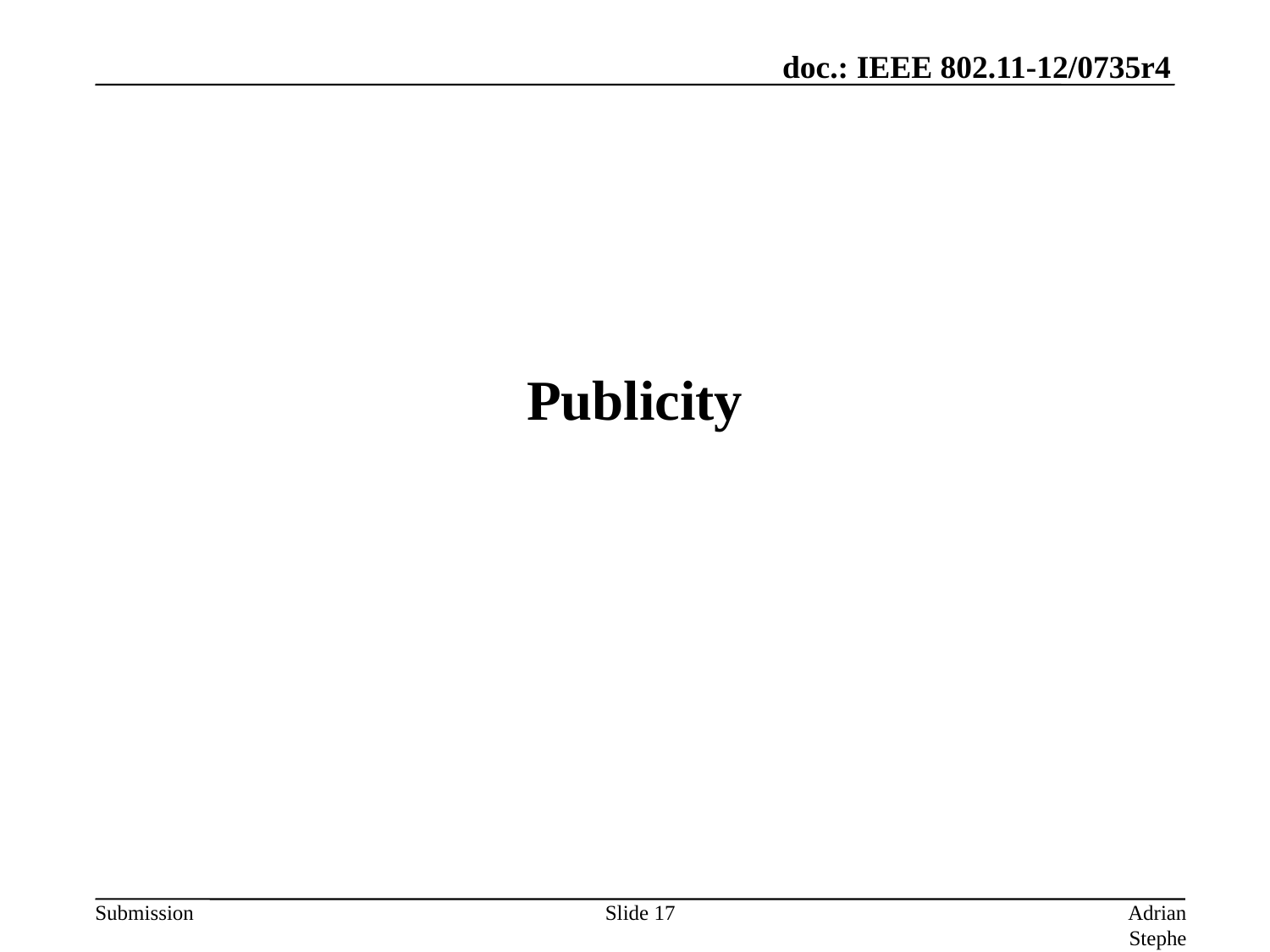

# Publicity
Slide 17
Adrian Stephens, Intel Corporation